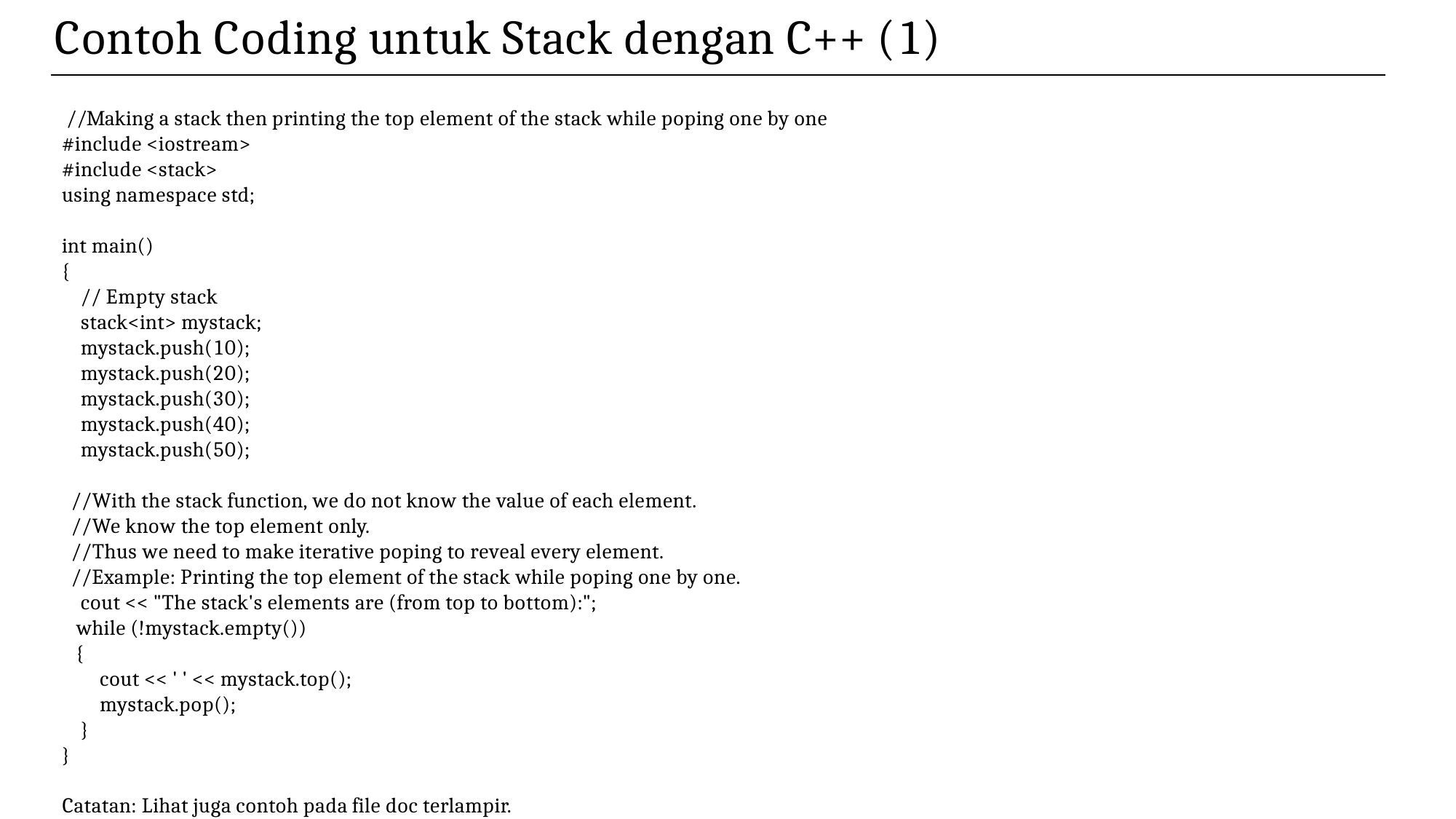

Contoh Coding untuk Stack dengan C++ (1)
 //Making a stack then printing the top element of the stack while poping one by one
#include <iostream>
#include <stack>
using namespace std;

int main()
{
    // Empty stack
    stack<int> mystack;
    mystack.push(10);
    mystack.push(20);
    mystack.push(30);
    mystack.push(40);
    mystack.push(50);

  //With the stack function, we do not know the value of each element.
  //We know the top element only.
  //Thus we need to make iterative poping to reveal every element.
  //Example: Printing the top element of the stack while poping one by one.
    cout << "The stack's elements are (from top to bottom):";
   while (!mystack.empty())
   {
        cout << ' ' << mystack.top();
        mystack.pop();
    }
}

Catatan: Lihat juga contoh pada file doc terlampir.